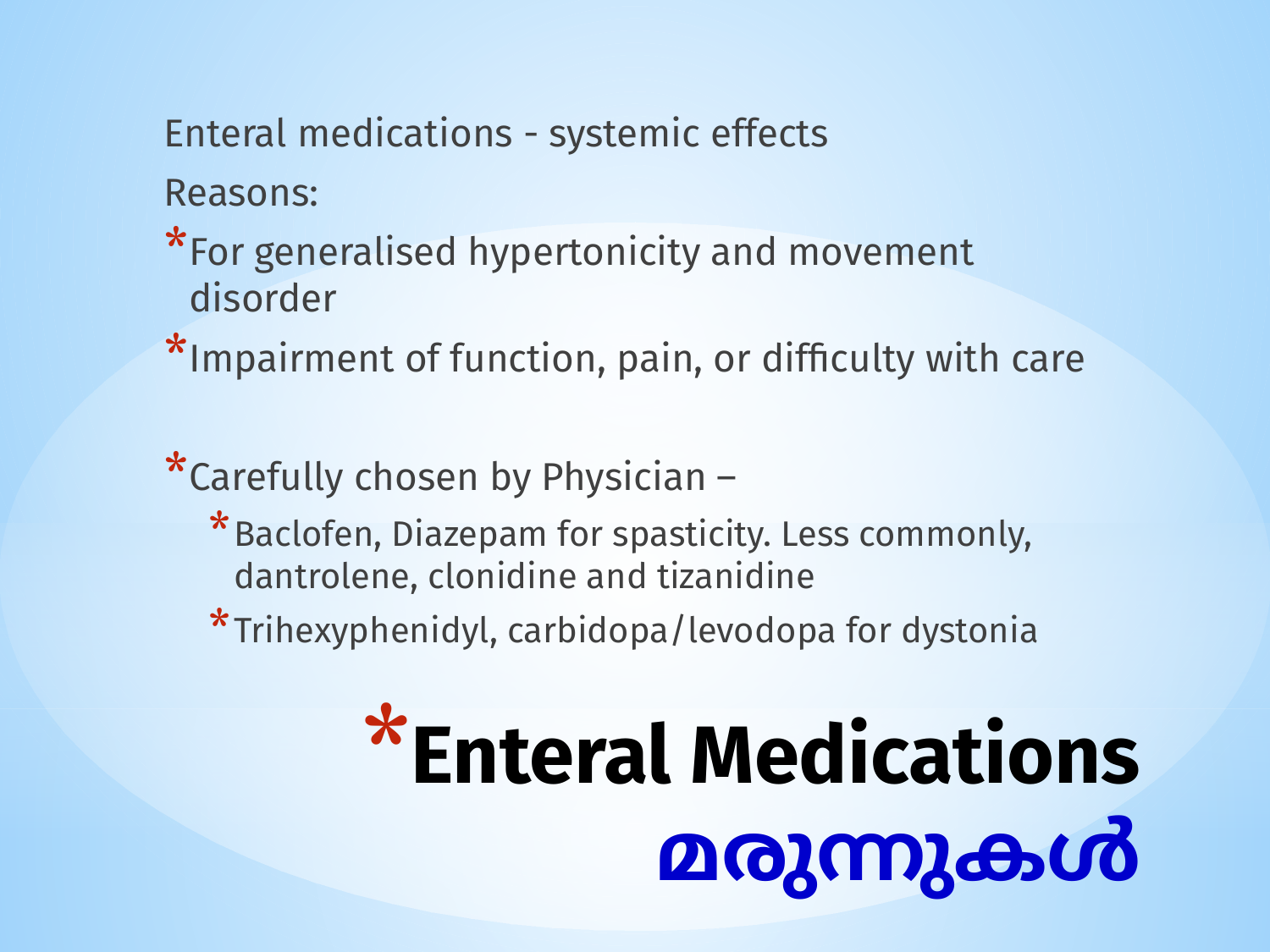

Enteral medications - systemic effects
Reasons:
For generalised hypertonicity and movement disorder
Impairment of function, pain, or difficulty with care

Carefully chosen by Physician –
Baclofen, Diazepam for spasticity. Less commonly, dantrolene, clonidine and tizanidine
Trihexyphenidyl, carbidopa/levodopa for dystonia
# Enteral Medications മരുന്നുകൾ